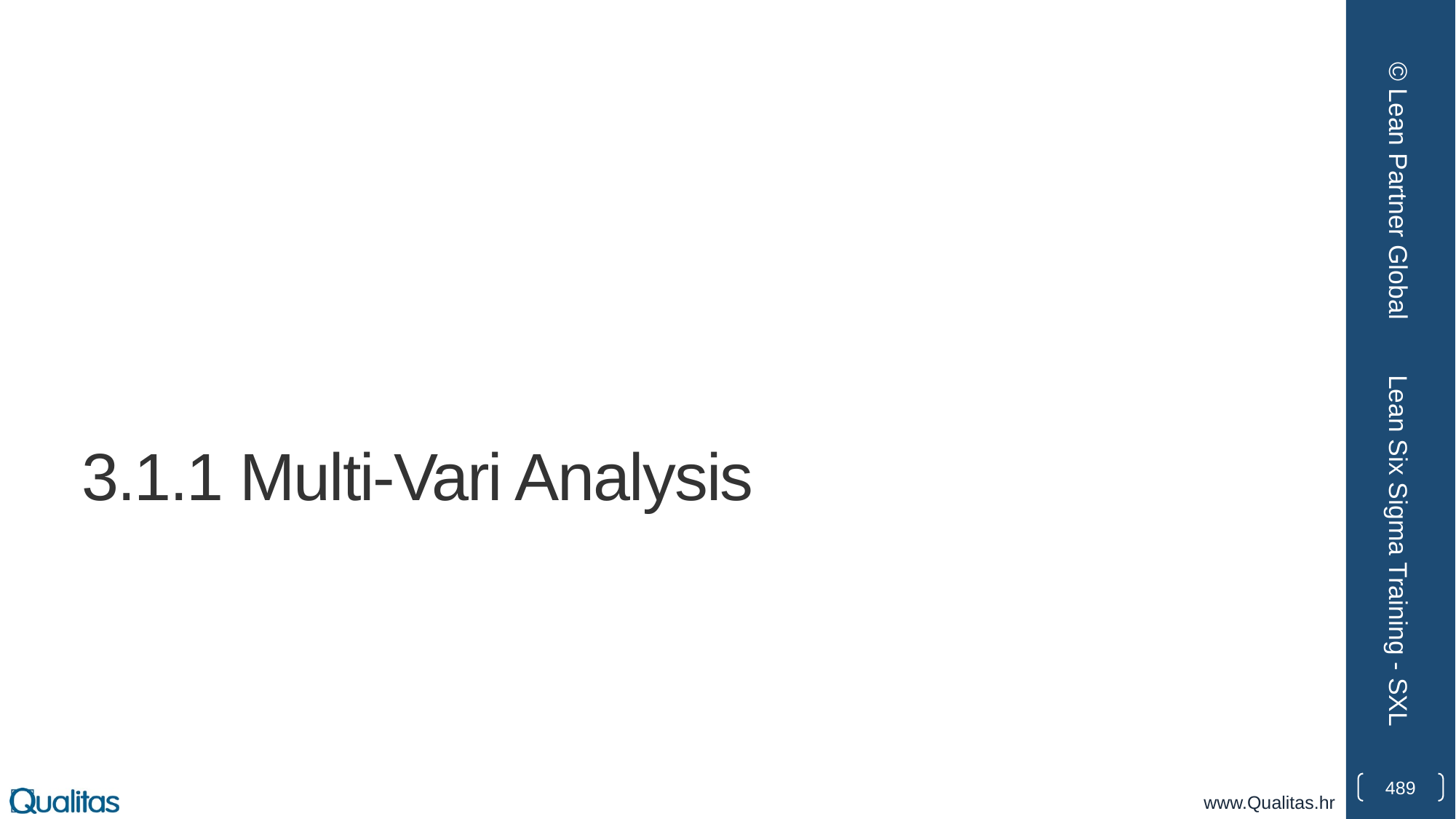

© Lean Partner Global
# 3.1.1 Multi-Vari Analysis
Lean Six Sigma Training - SXL
489